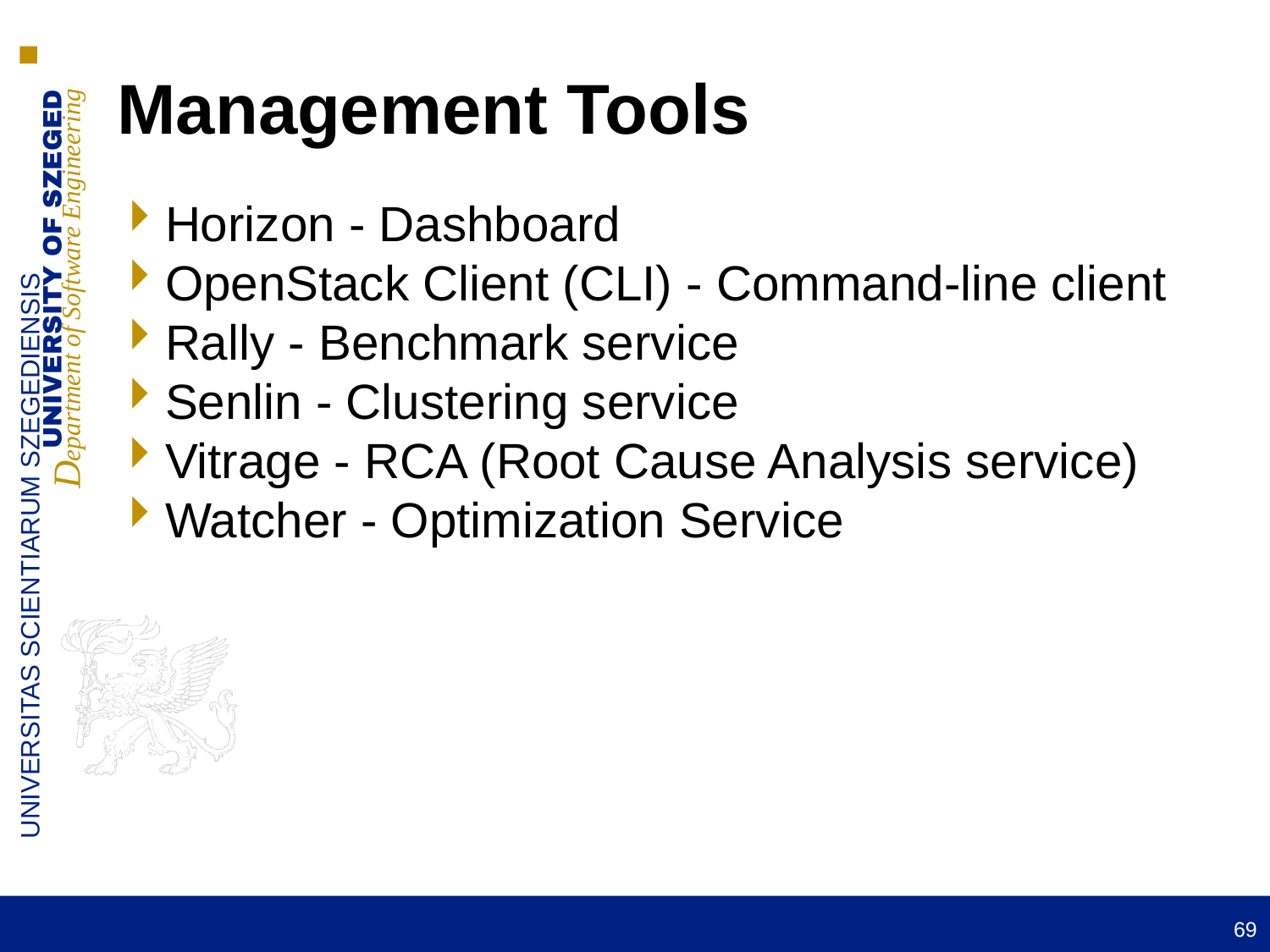

Management Tools
Horizon - Dashboard
OpenStack Client (CLI) - Command-line client
Rally - Benchmark service
Senlin - Clustering service
Vitrage - RCA (Root Cause Analysis service)
Watcher - Optimization Service

69